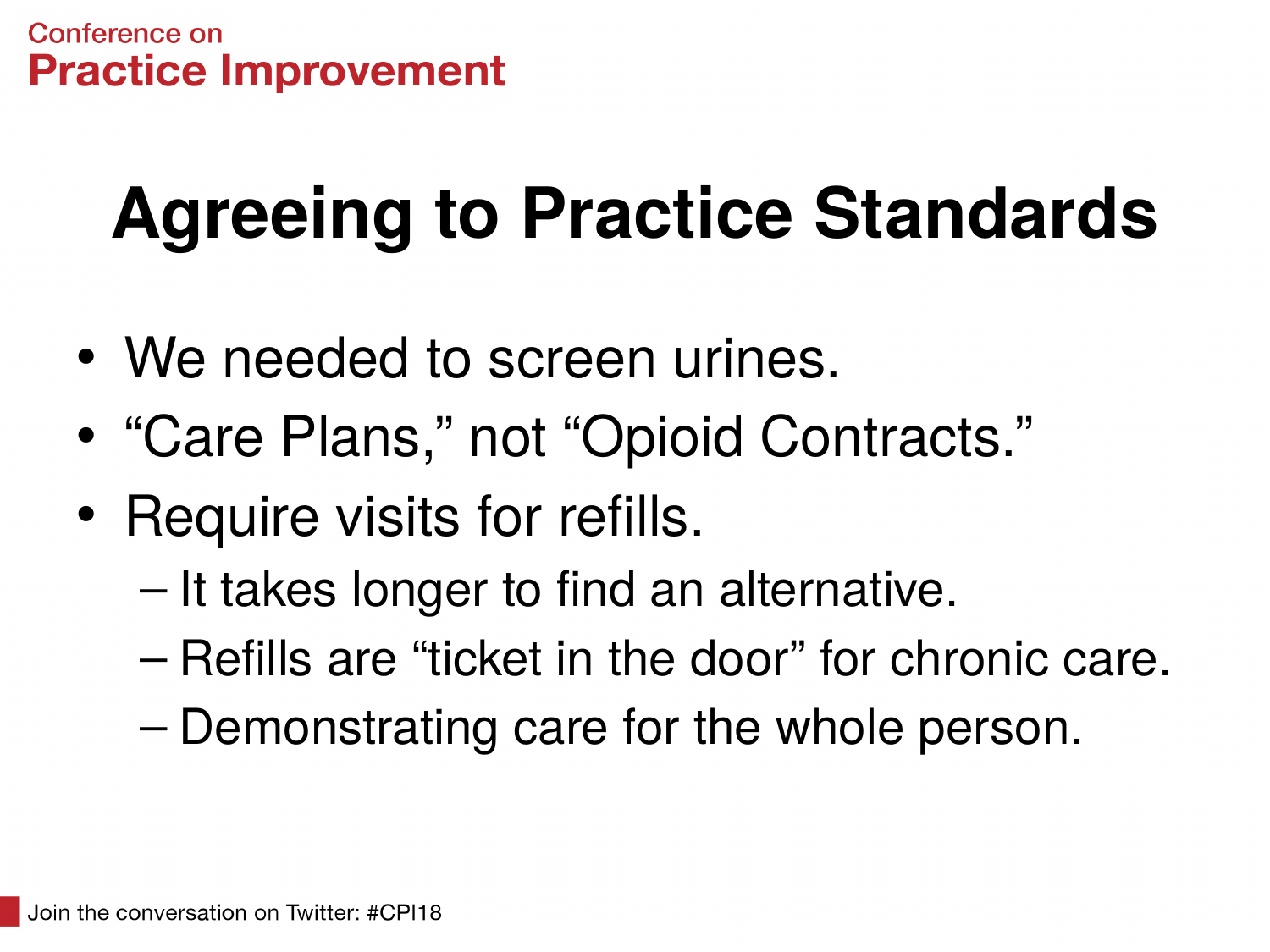

# Agreeing to Practice Standards
We needed to screen urines.
“Care Plans,” not “Opioid Contracts.”
Require visits for refills.
It takes longer to find an alternative.
Refills are “ticket in the door” for chronic care.
Demonstrating care for the whole person.